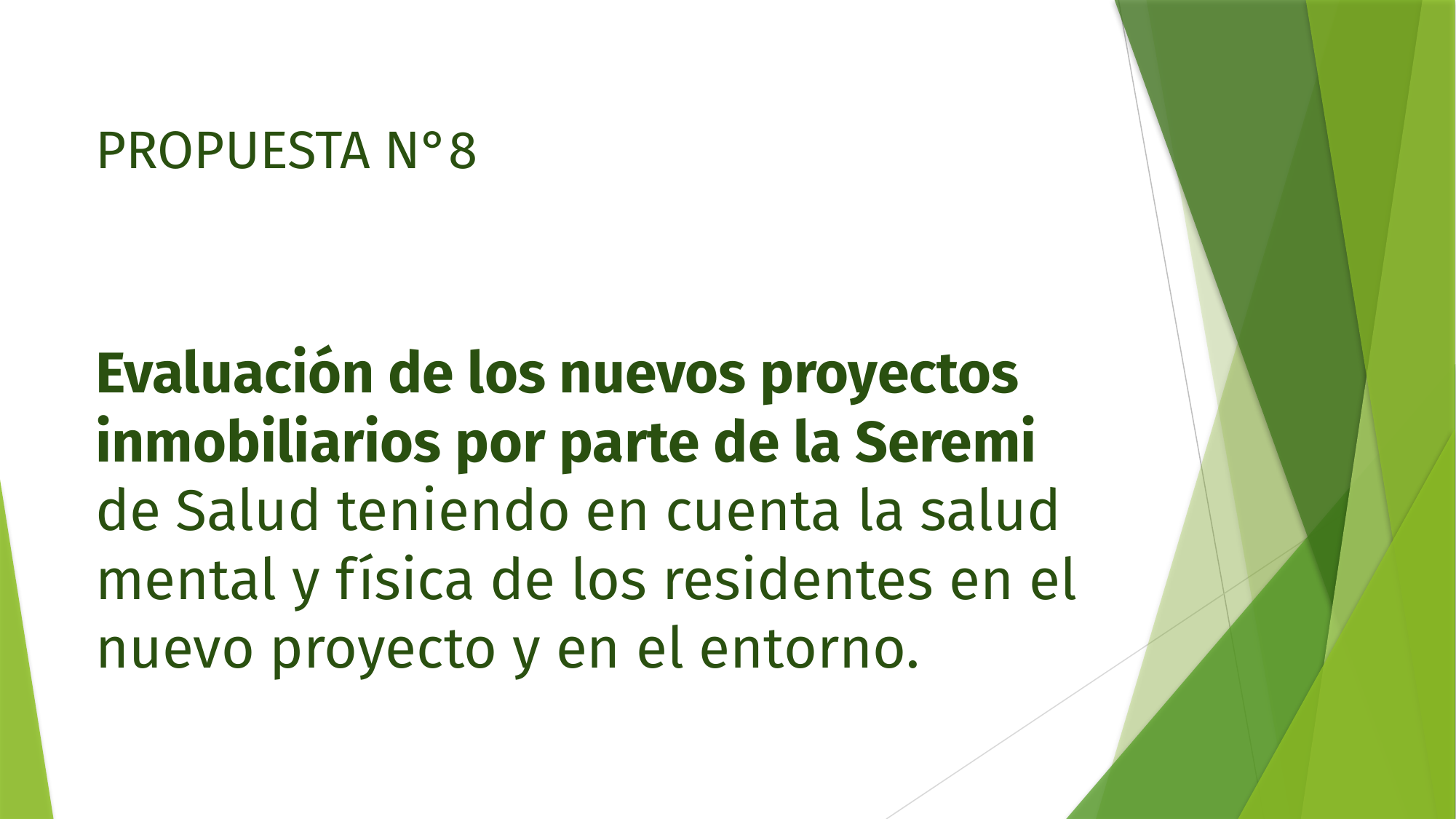

PROPUESTA N°8

Evaluación de los nuevos proyectos inmobiliarios por parte de la Seremi de Salud teniendo en cuenta la salud mental y física de los residentes en el nuevo proyecto y en el entorno.